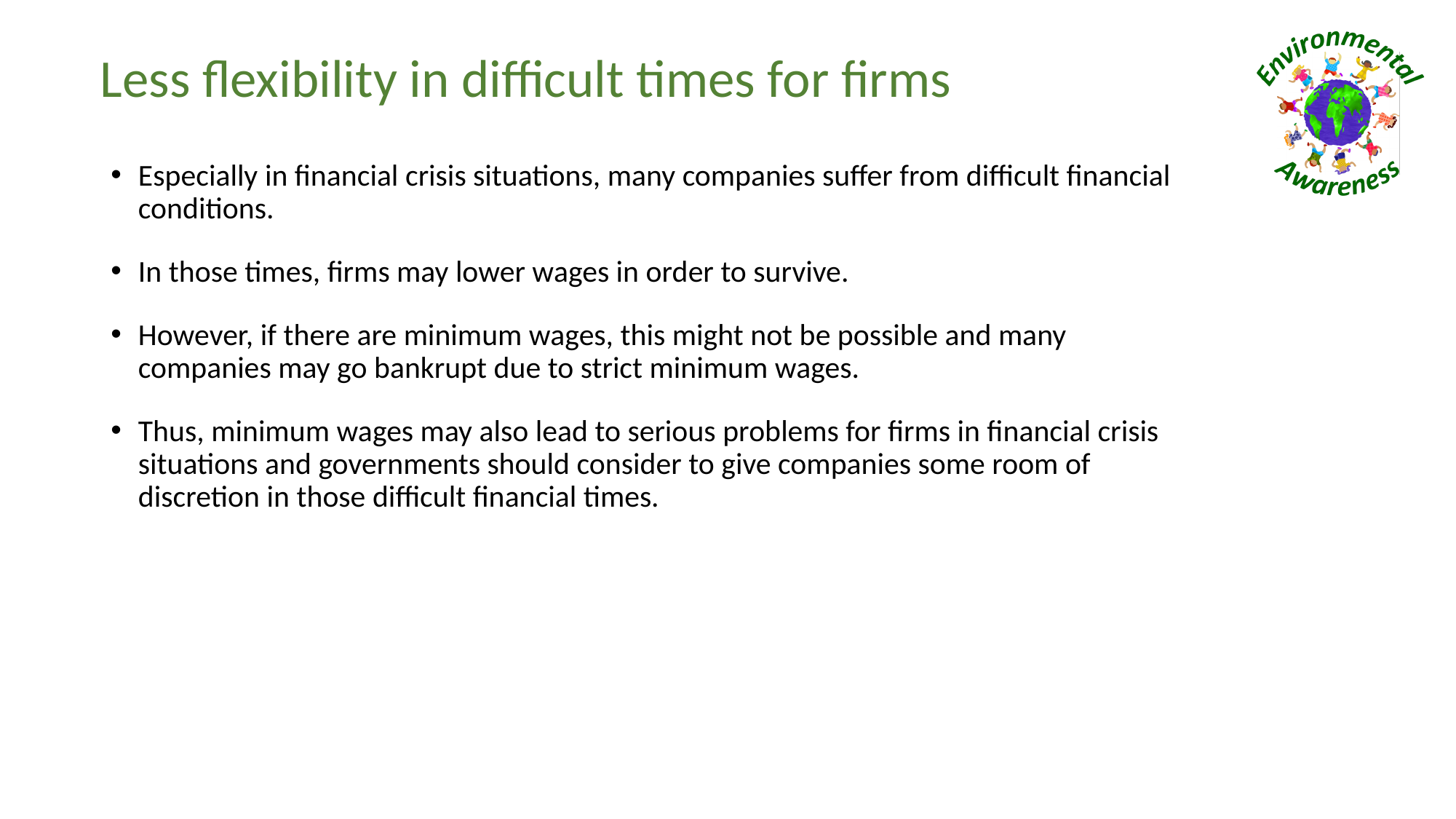

# Less flexibility in difficult times for firms
Especially in financial crisis situations, many companies suffer from difficult financial conditions.
In those times, firms may lower wages in order to survive.
However, if there are minimum wages, this might not be possible and many companies may go bankrupt due to strict minimum wages.
Thus, minimum wages may also lead to serious problems for firms in financial crisis situations and governments should consider to give companies some room of discretion in those difficult financial times.